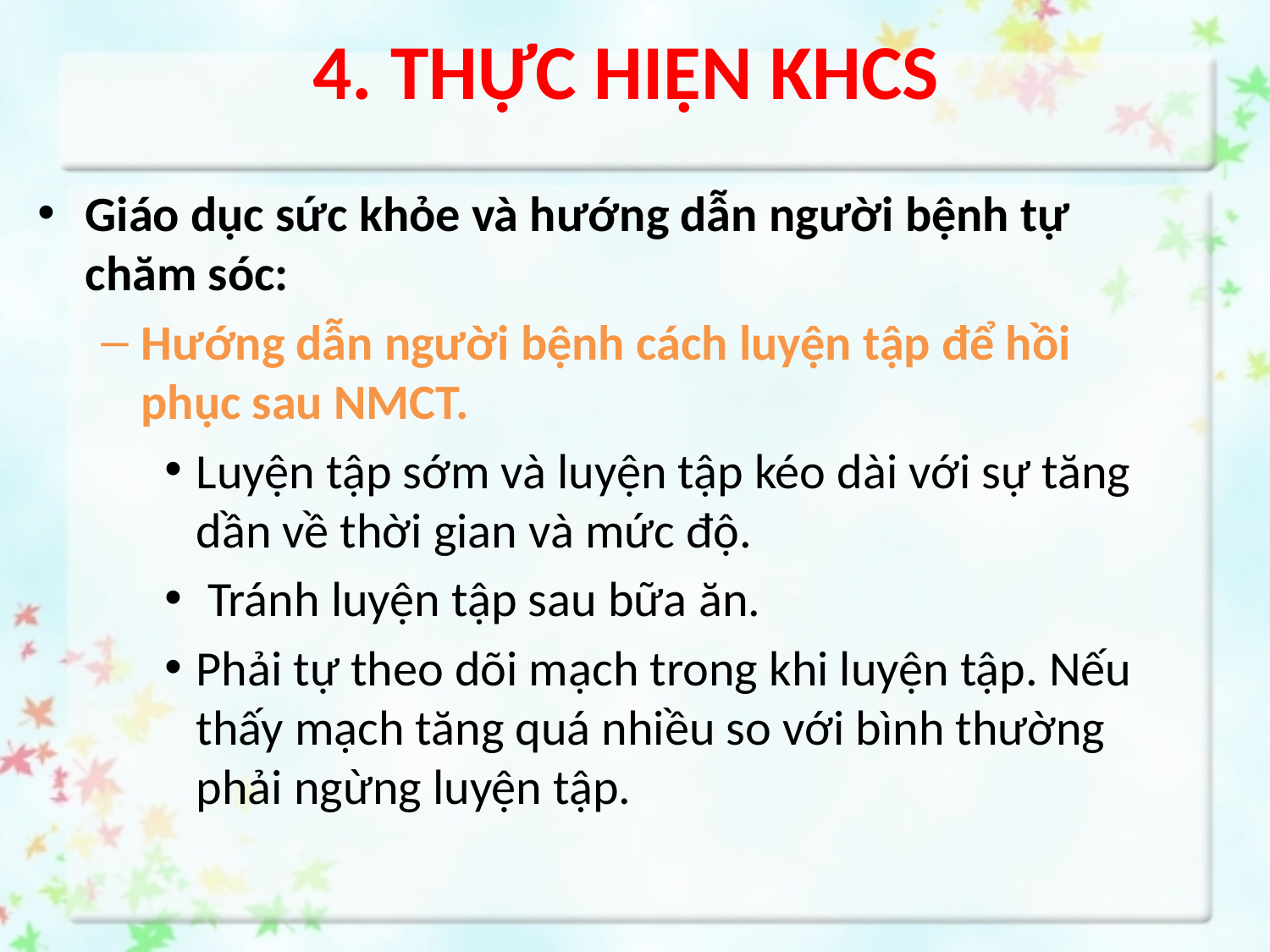

# 4. THỰC HIỆN KHCS
Giáo dục sức khỏe và hướng dẫn người bệnh tự chăm sóc:
Hướng dẫn người bệnh cách luyện tập để hồi phục sau NMCT.
Luyện tập sớm và luyện tập kéo dài với sự tăng dần về thời gian và mức độ.
 Tránh luyện tập sau bữa ăn.
Phải tự theo dõi mạch trong khi luyện tập. Nếu thấy mạch tăng quá nhiều so với bình thường phải ngừng luyện tập.